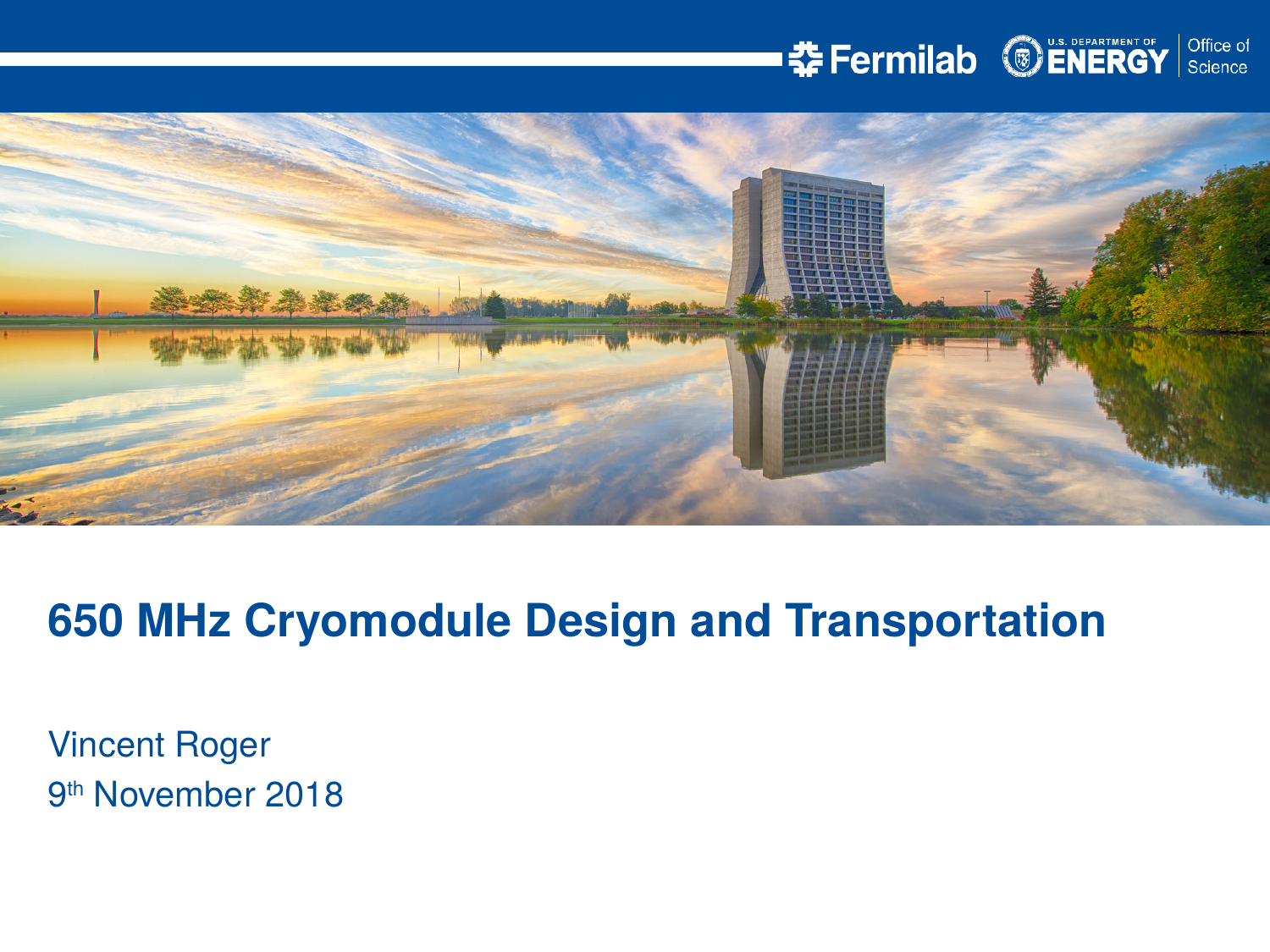

650 MHz Cryomodule Design and Transportation
Vincent Roger
9th November 2018